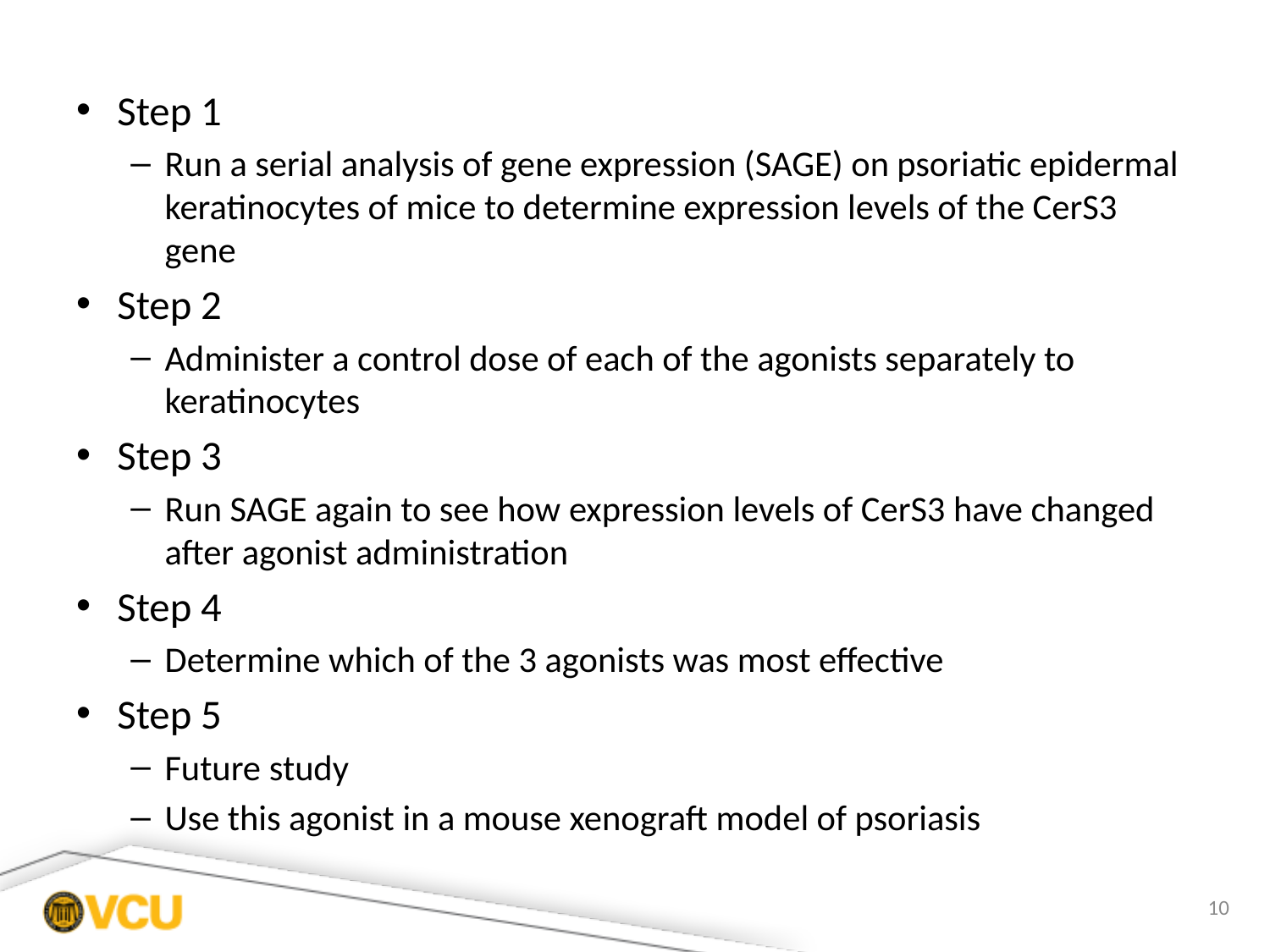

Step 1
Run a serial analysis of gene expression (SAGE) on psoriatic epidermal keratinocytes of mice to determine expression levels of the CerS3 gene
Step 2
Administer a control dose of each of the agonists separately to keratinocytes
Step 3
Run SAGE again to see how expression levels of CerS3 have changed after agonist administration
Step 4
Determine which of the 3 agonists was most effective
Step 5
Future study
Use this agonist in a mouse xenograft model of psoriasis